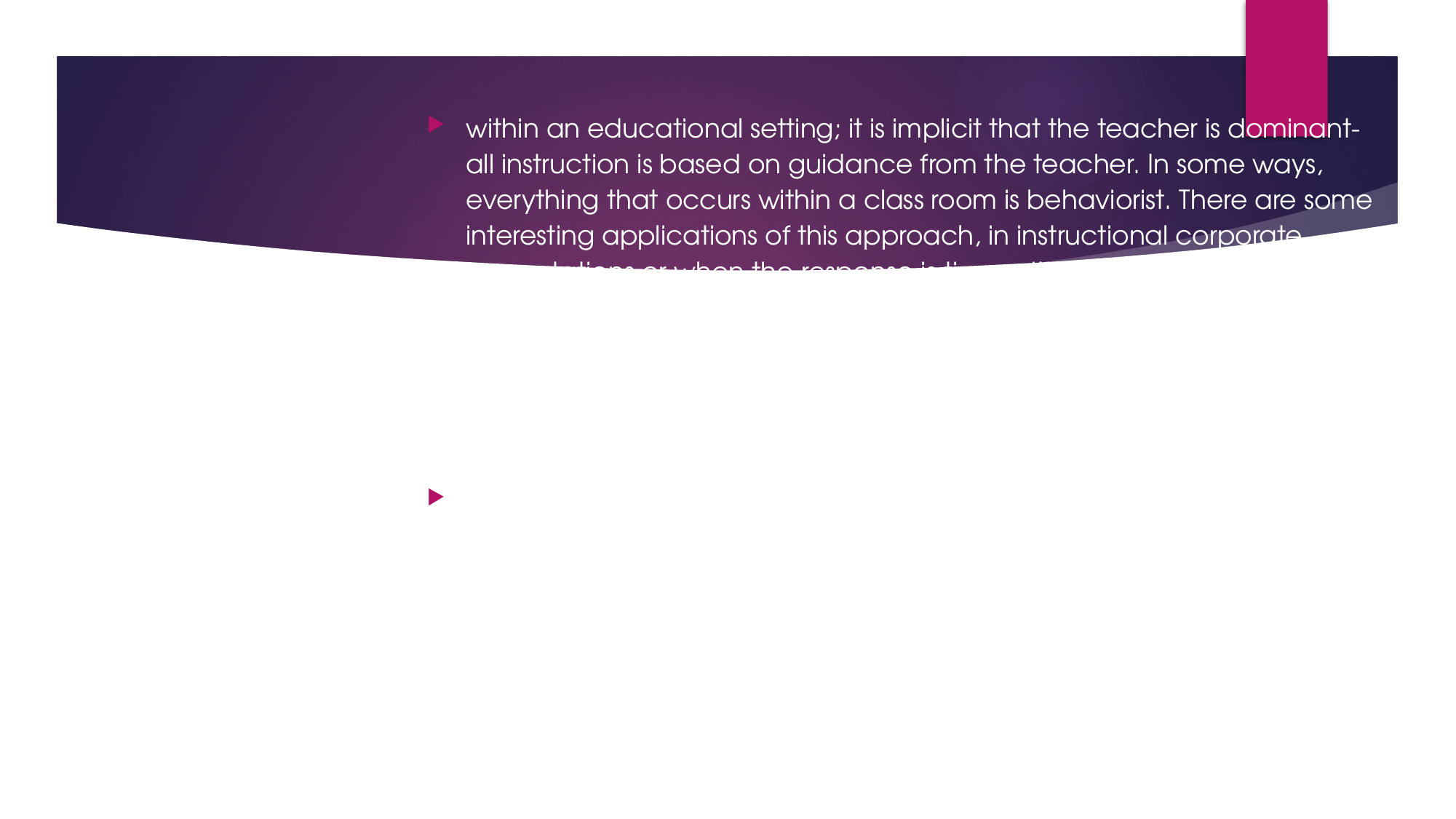

# Behaviourism
within an educational setting; it is implicit that the teacher is dominant- all instruction is based on guidance from the teacher. In some ways, everything that occurs within a class room is behaviorist. There are some interesting applications of this approach, in instructional corporate presentations or when the response is time critical – during an emergency drill, for example. A widespread extension of the operant conditioning is in the use of feedback, where positive feedback is used to encourage the desired response within a student. Other legacies from this approach are, according to Stewart (2012) include phrases such as ‘learning outcomes’, specifications’, and ‘competencies’.
There are some criticisms of this theory, see for example Scales (2008) or Cherry (2014), Stewart (2012) argues that this model in addition to the criticisms of Scales et al are compounded by the emphasis on short term success (measured by learning outcomes) – repetition and rote learning do provide results, but there is no deep understanding. Stewart also argues that, since observable data is measured, there can be no measurement of more abstract concepts, such as thinking.